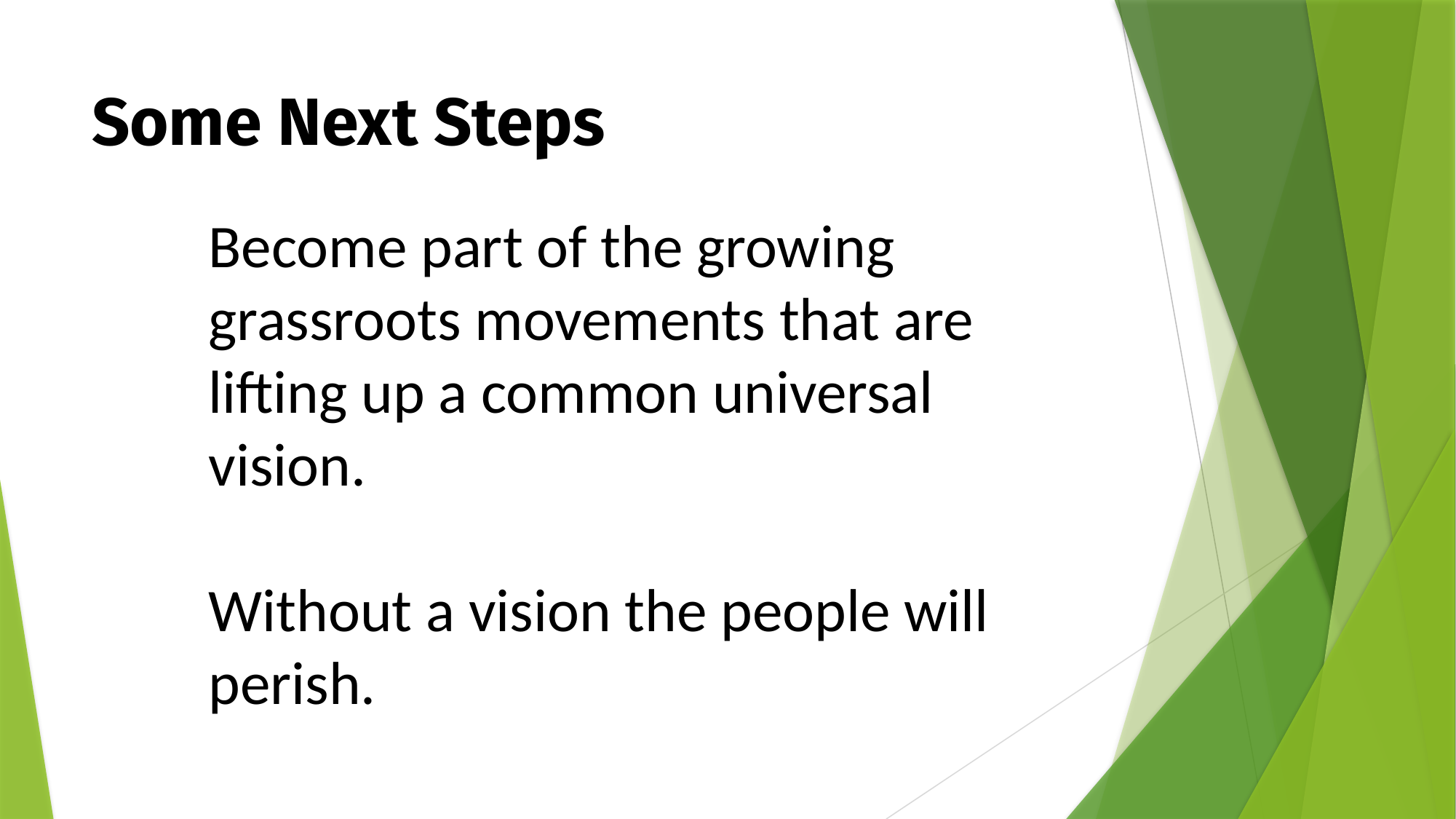

# Some Next Steps
Become part of the growing grassroots movements that are lifting up a common universal vision.

Without a vision the people will perish.